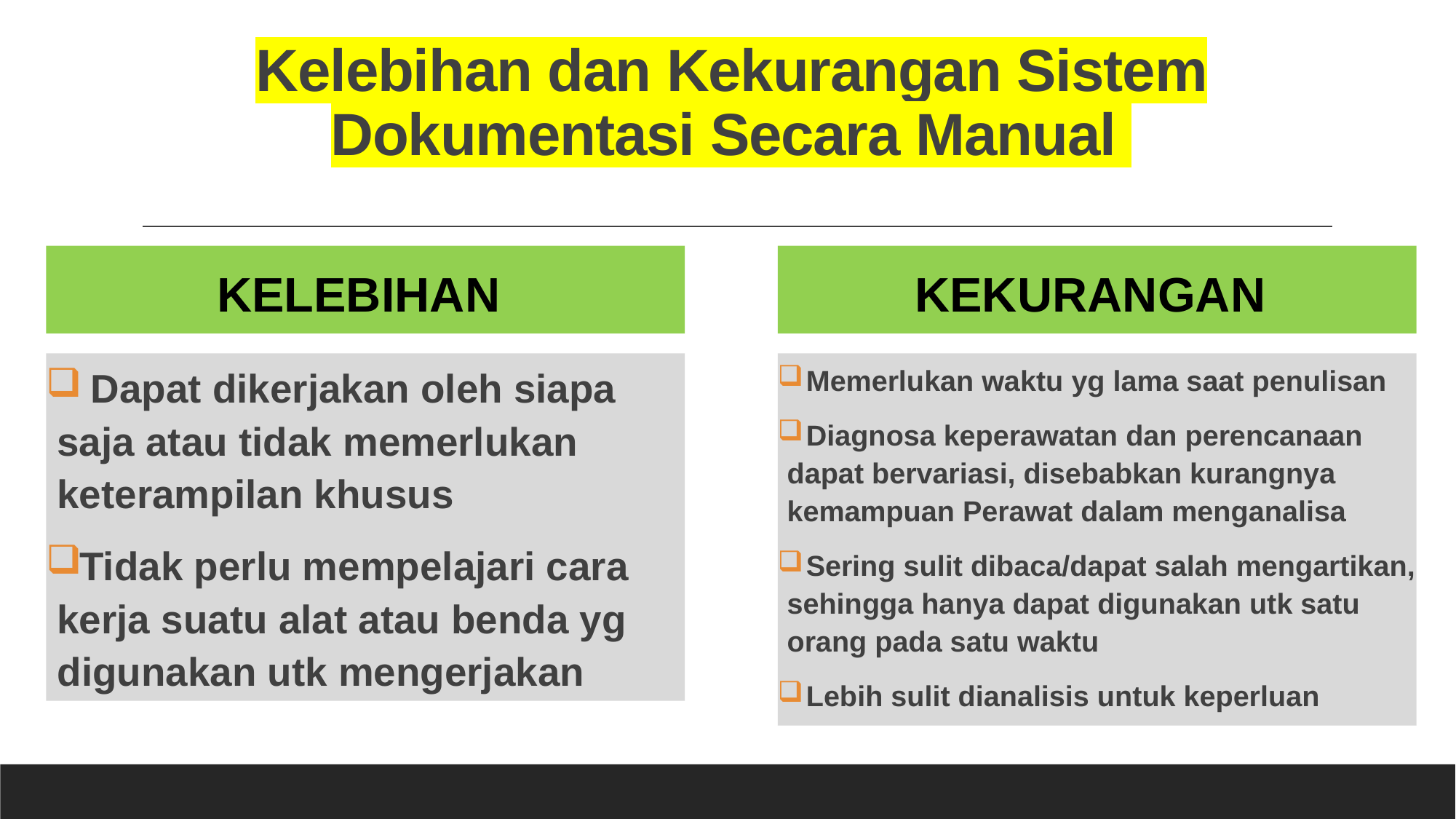

# Kelebihan dan Kekurangan Sistem Dokumentasi Secara Manual
Kelebihan
KEKURANGAN
 Memerlukan waktu yg lama saat penulisan
 Diagnosa keperawatan dan perencanaan dapat bervariasi, disebabkan kurangnya kemampuan Perawat dalam menganalisa
 Sering sulit dibaca/dapat salah mengartikan, sehingga hanya dapat digunakan utk satu orang pada satu waktu
 Lebih sulit dianalisis untuk keperluan

 Dapat dikerjakan oleh siapa saja atau tidak memerlukan keterampilan khusus
Tidak perlu mempelajari cara kerja suatu alat atau benda yg digunakan utk mengerjakan